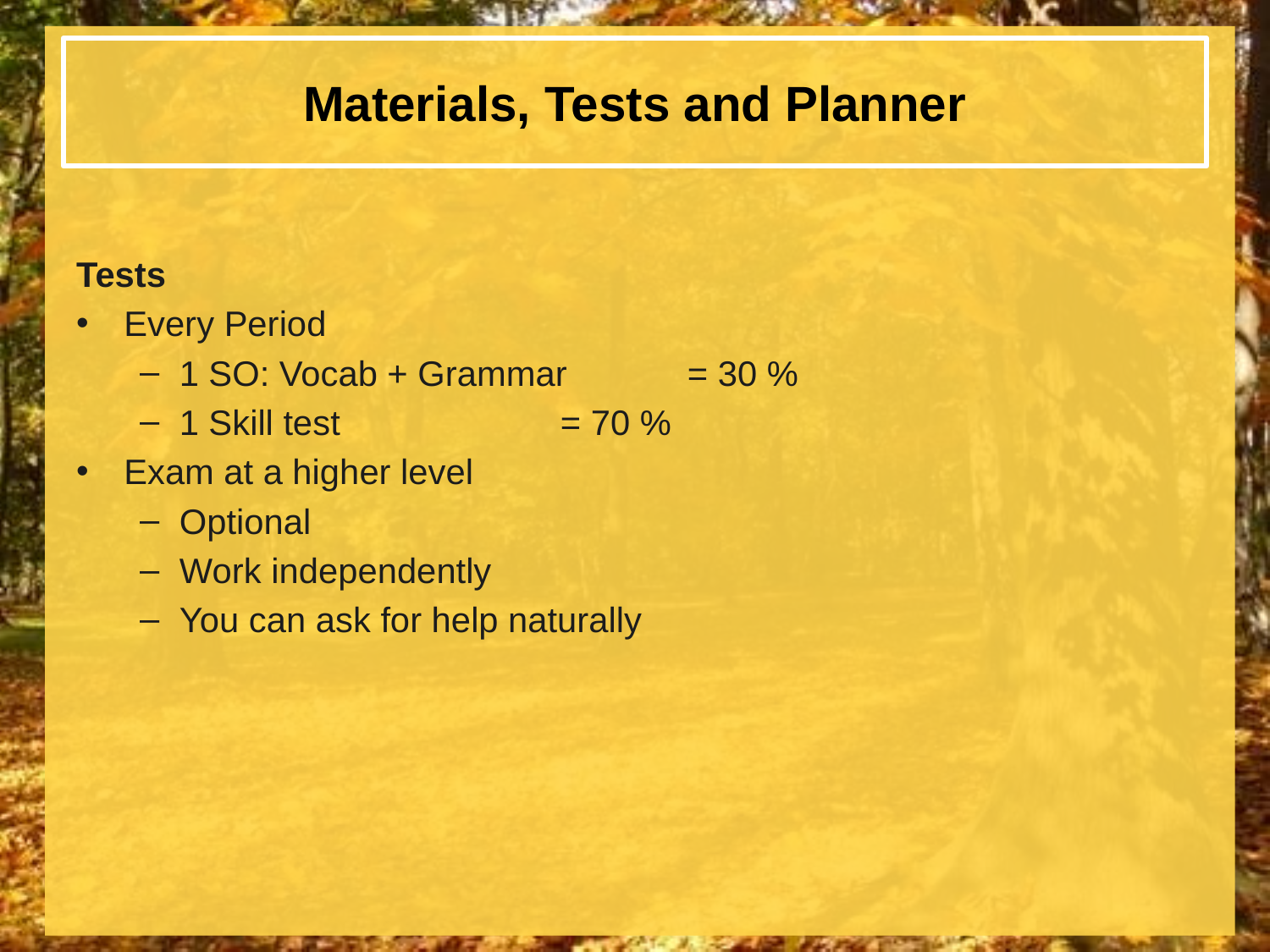

# Materials, Tests and Planner

Tests
Every Period
1 SO: Vocab + Grammar	= 30 %
1 Skill test 		= 70 %
Exam at a higher level
Optional
Work independently
You can ask for help naturally